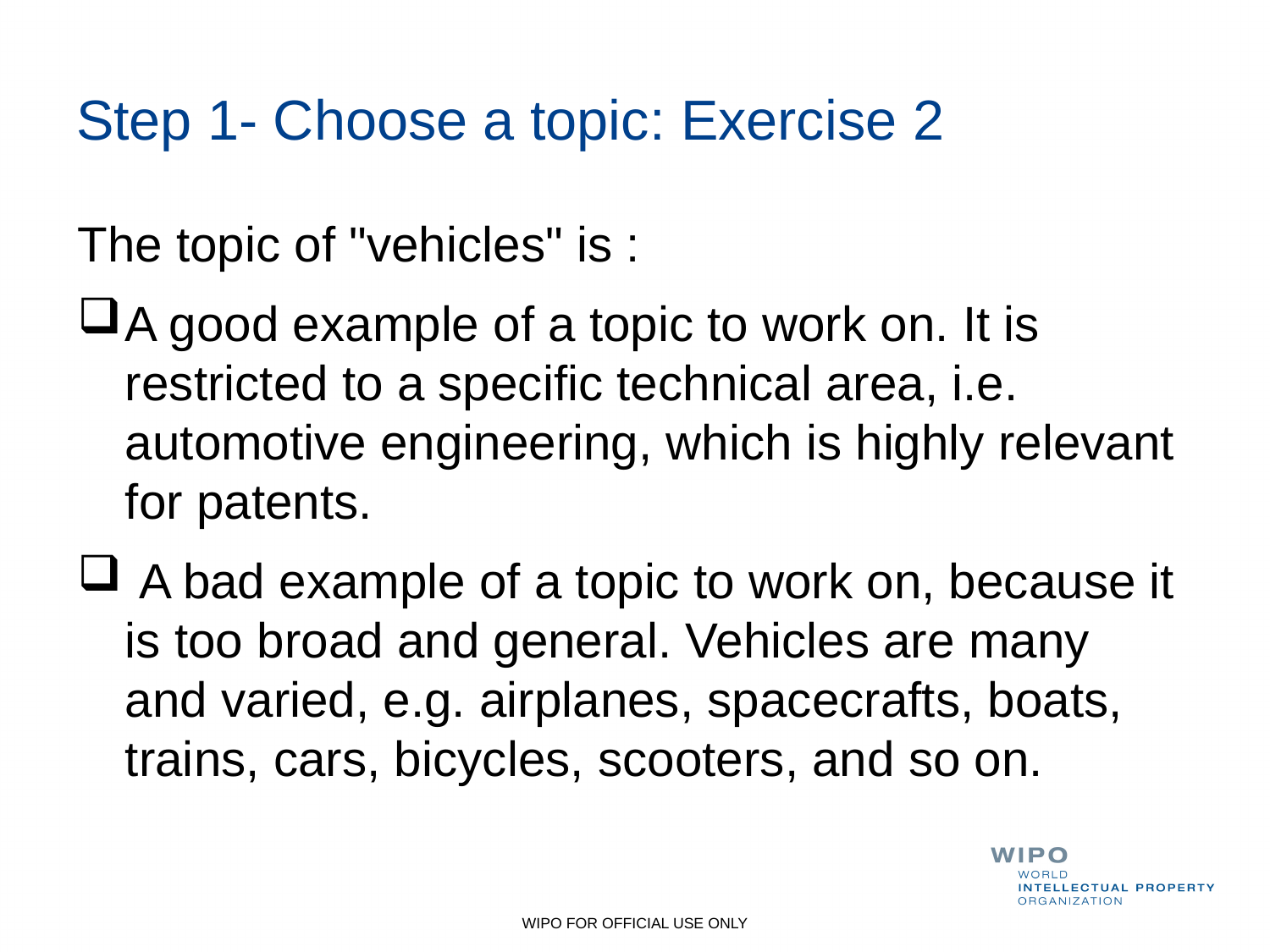

# Step 1- Choose a topic: Exercise 2
The topic of "vehicles" is :
A good example of a topic to work on. It is restricted to a specific technical area, i.e. automotive engineering, which is highly relevant for patents.
 A bad example of a topic to work on, because it is too broad and general. Vehicles are many and varied, e.g. airplanes, spacecrafts, boats, trains, cars, bicycles, scooters, and so on.